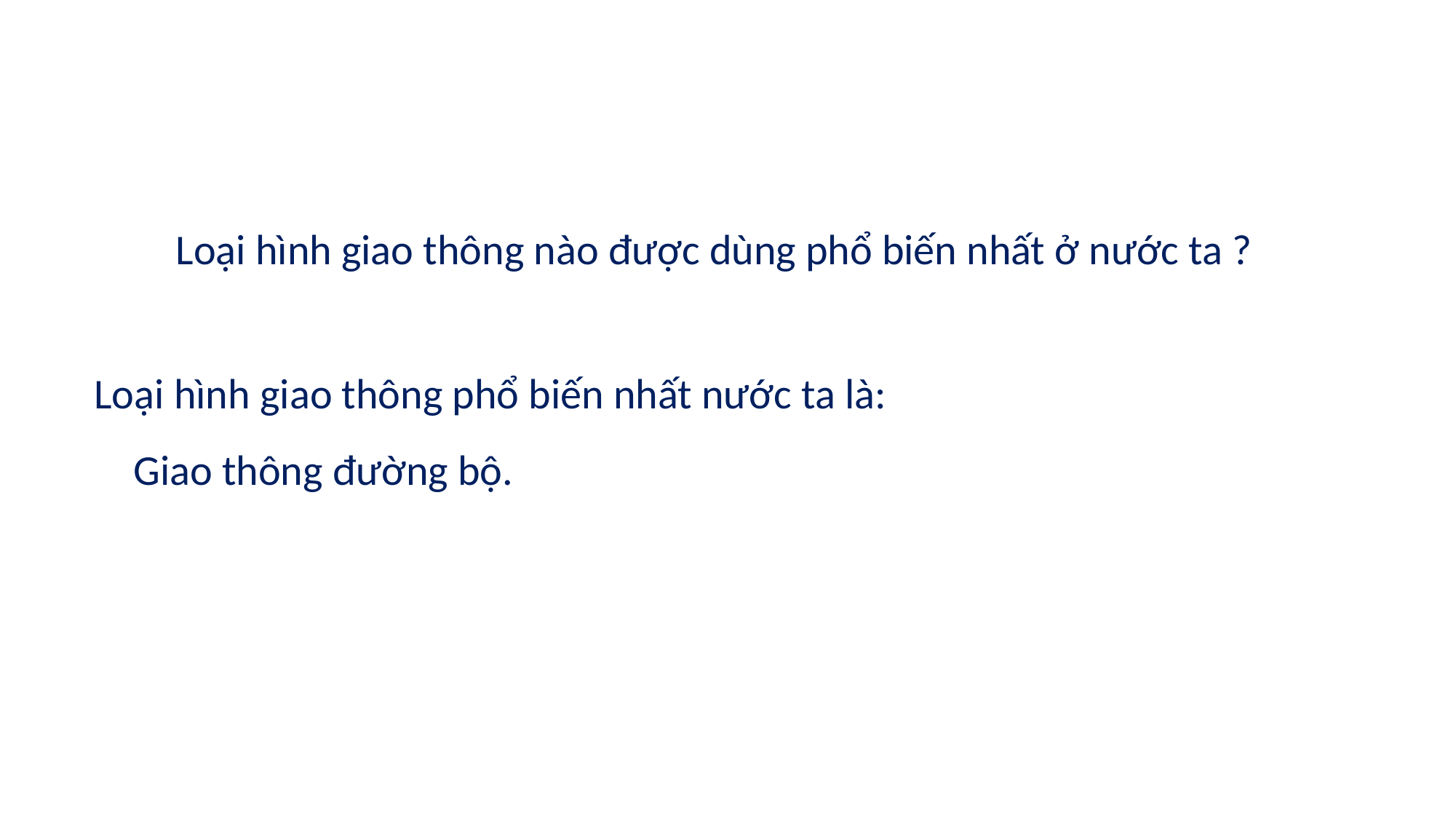

Loại hình giao thông nào được dùng phổ biến nhất ở nước ta ?
Loại hình giao thông phổ biến nhất nước ta là:
   Giao thông đường bộ.